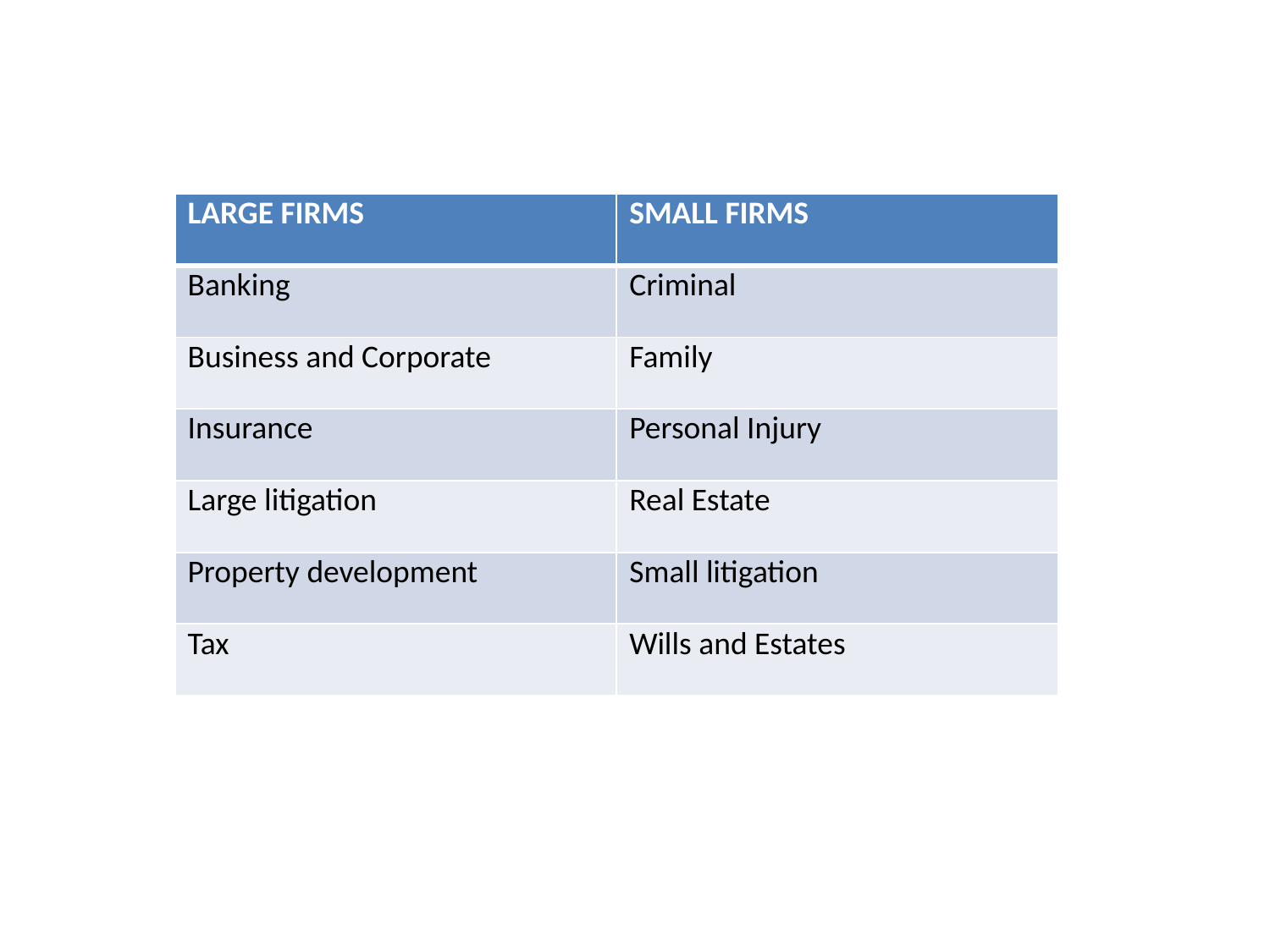

| LARGE FIRMS | SMALL FIRMS |
| --- | --- |
| Banking | Criminal |
| Business and Corporate | Family |
| Insurance | Personal Injury |
| Large litigation | Real Estate |
| Property development | Small litigation |
| Tax | Wills and Estates |